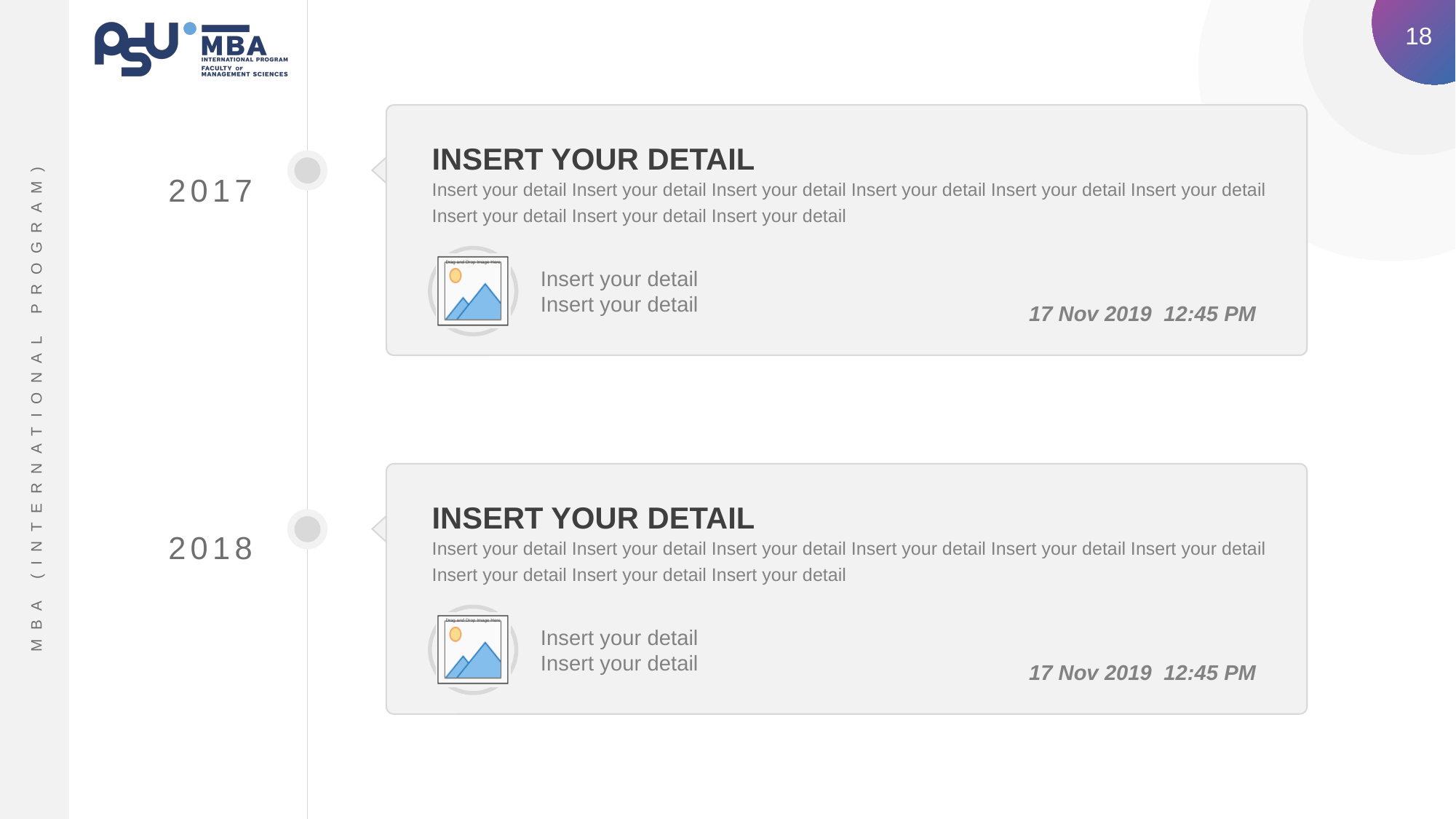

INSERT YOUR DETAIL
Insert your detail Insert your detail Insert your detail Insert your detail Insert your detail Insert your detail Insert your detail Insert your detail Insert your detail

2017

Insert your detail Insert your detail
17 Nov 2019  12:45 PM

INSERT YOUR DETAIL
Insert your detail Insert your detail Insert your detail Insert your detail Insert your detail Insert your detail Insert your detail Insert your detail Insert your detail

2018

Insert your detail Insert your detail
17 Nov 2019  12:45 PM